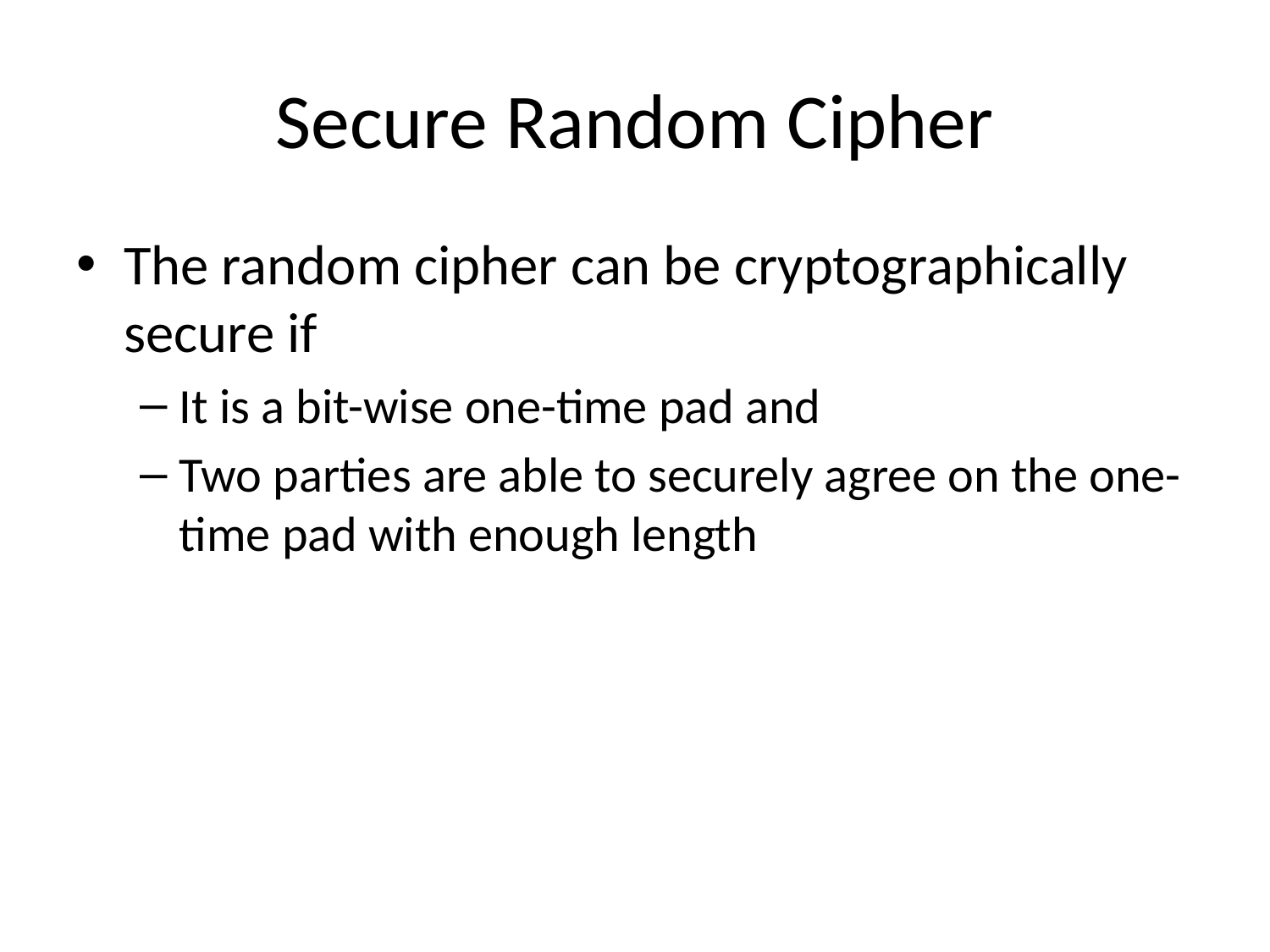

# Secure Random Cipher
The random cipher can be cryptographically secure if
It is a bit-wise one-time pad and
Two parties are able to securely agree on the one-time pad with enough length